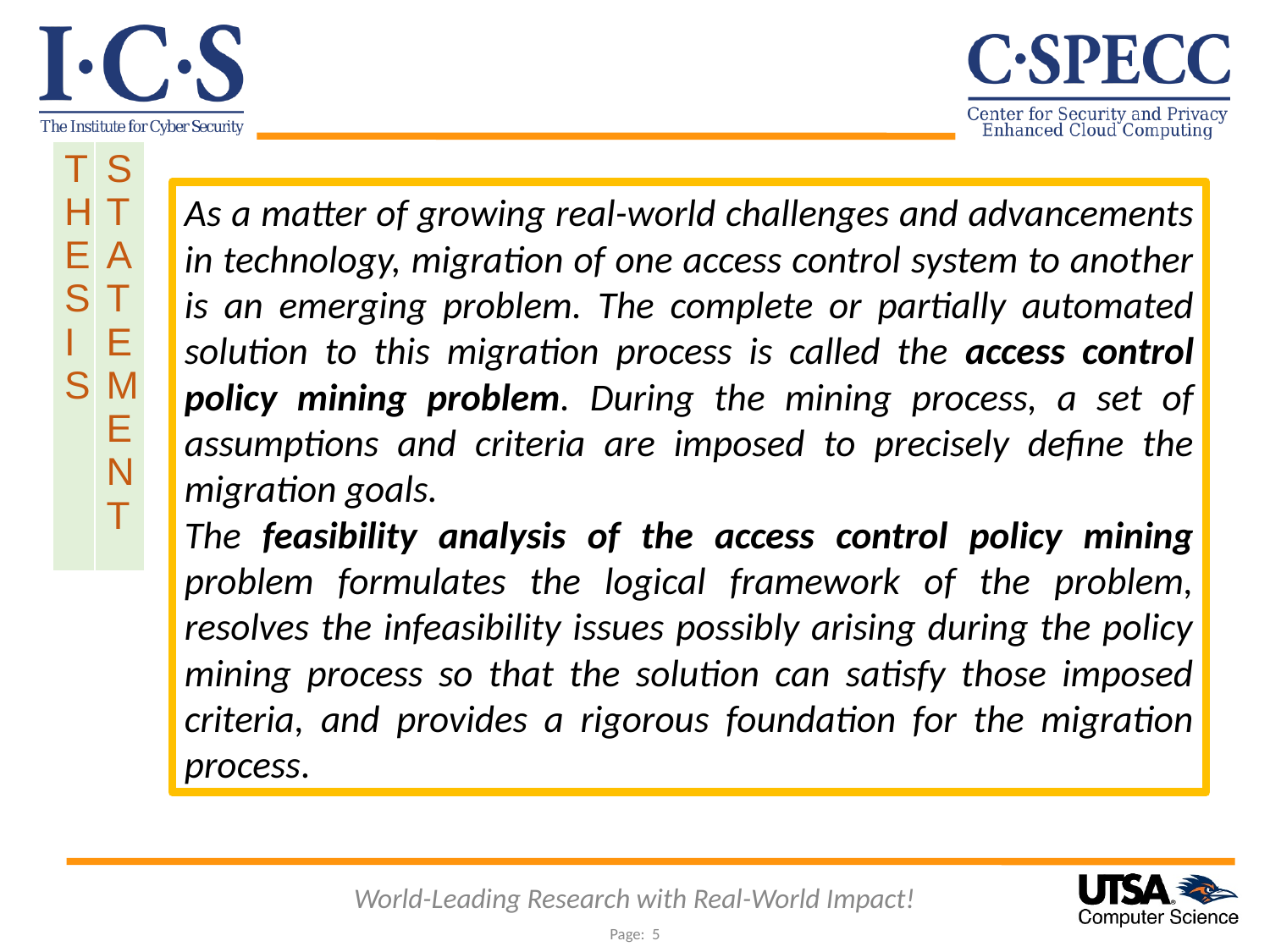

| T H E S I S | S T A T E M E N T |
| --- | --- |
As a matter of growing real-world challenges and advancements in technology, migration of one access control system to another is an emerging problem. The complete or partially automated solution to this migration process is called the access control policy mining problem. During the mining process, a set of assumptions and criteria are imposed to precisely define the migration goals.
The feasibility analysis of the access control policy mining problem formulates the logical framework of the problem, resolves the infeasibility issues possibly arising during the policy mining process so that the solution can satisfy those imposed criteria, and provides a rigorous foundation for the migration process.